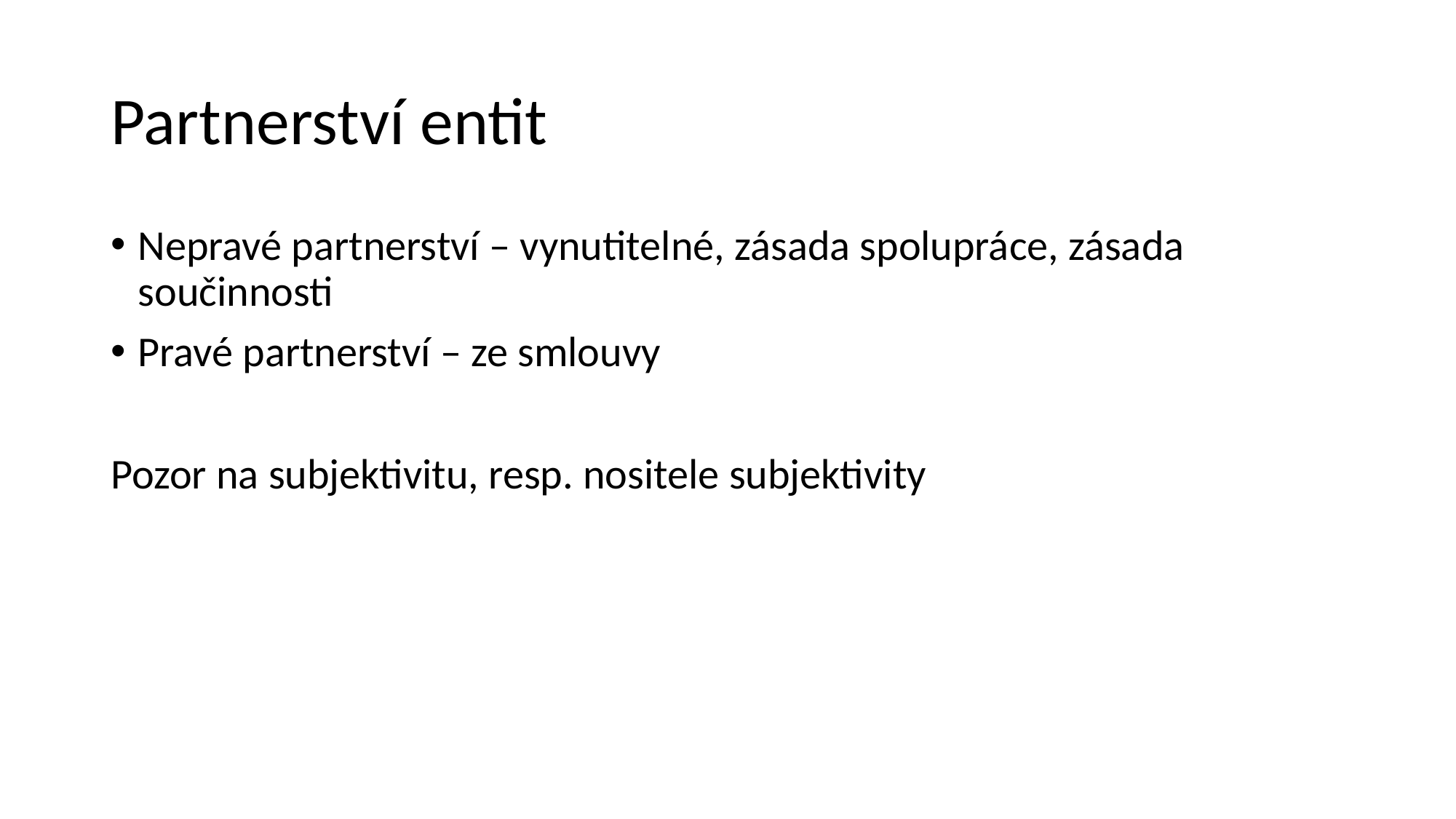

# Partnerství entit
Nepravé partnerství – vynutitelné, zásada spolupráce, zásada součinnosti
Pravé partnerství – ze smlouvy

Pozor na subjektivitu, resp. nositele subjektivity